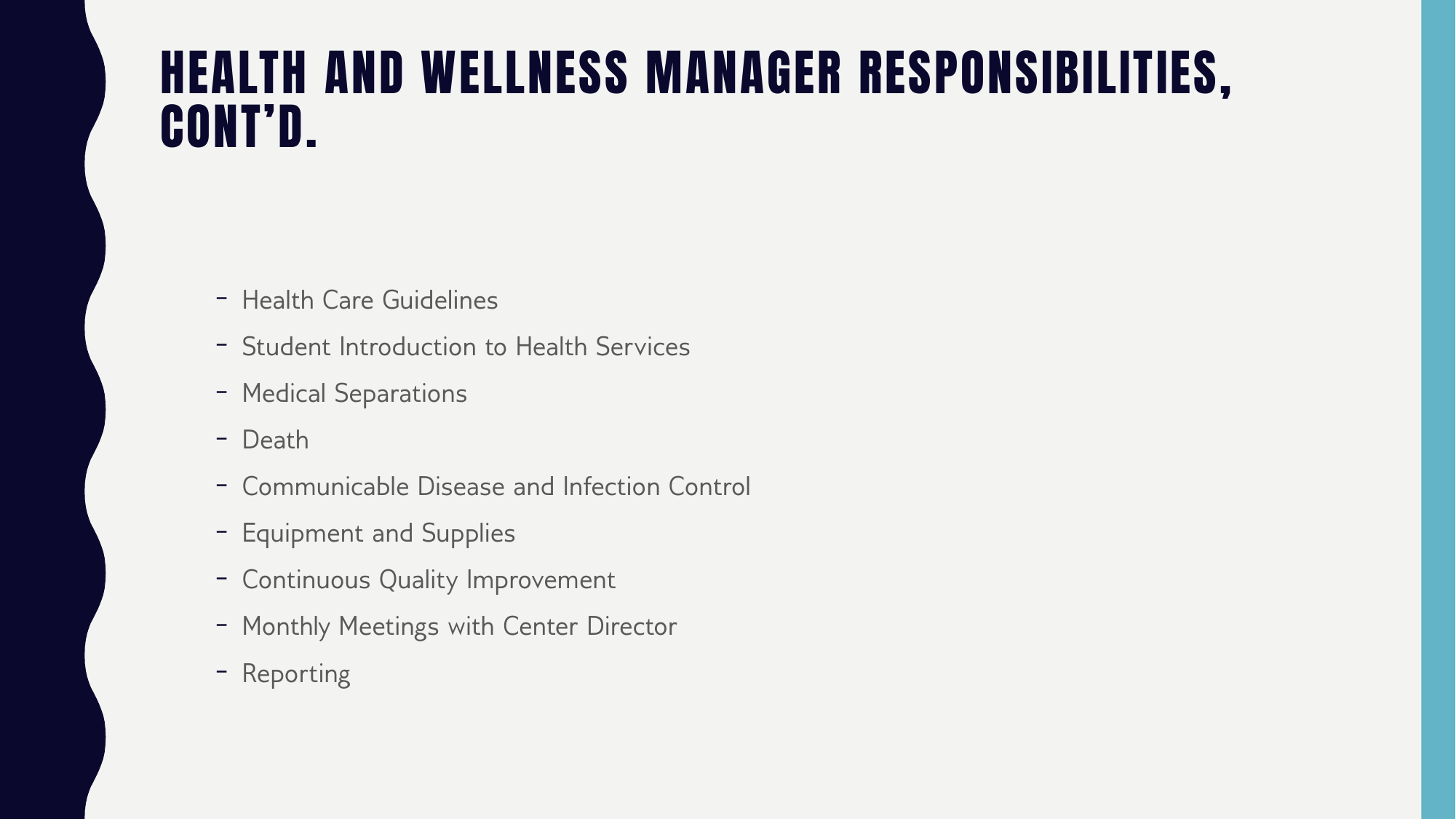

# Health and Wellness Manager Responsibilities, cont’d.
Health Care Guidelines
Student Introduction to Health Services
Medical Separations
Death
Communicable Disease and Infection Control
Equipment and Supplies
Continuous Quality Improvement
Monthly Meetings with Center Director
Reporting